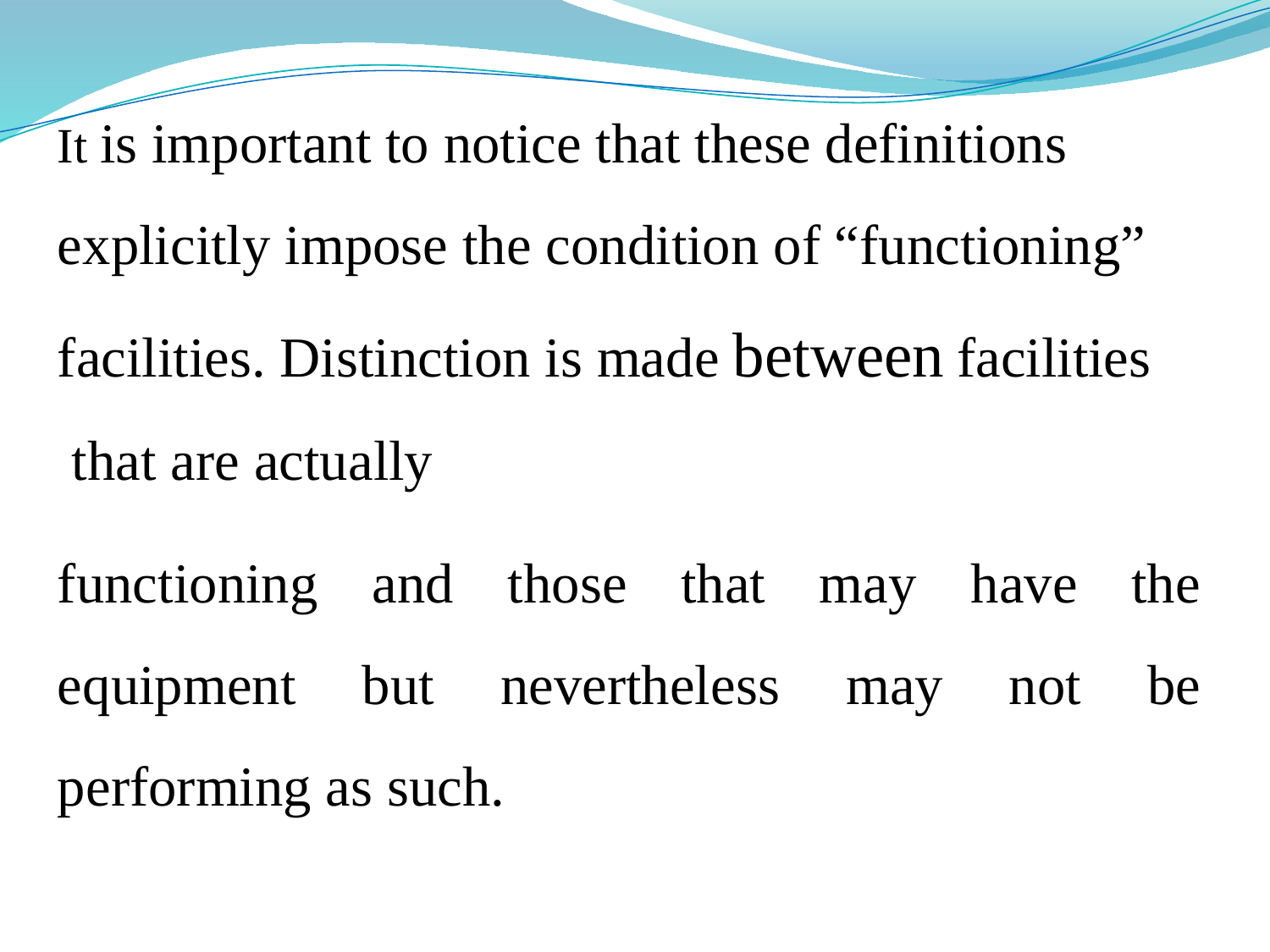

It is important to notice that these definitions explicitly impose the condition of “functioning” facilities. Distinction is made between facilities that are actually
functioning and those that may have the equipment but nevertheless may not be performing as such.